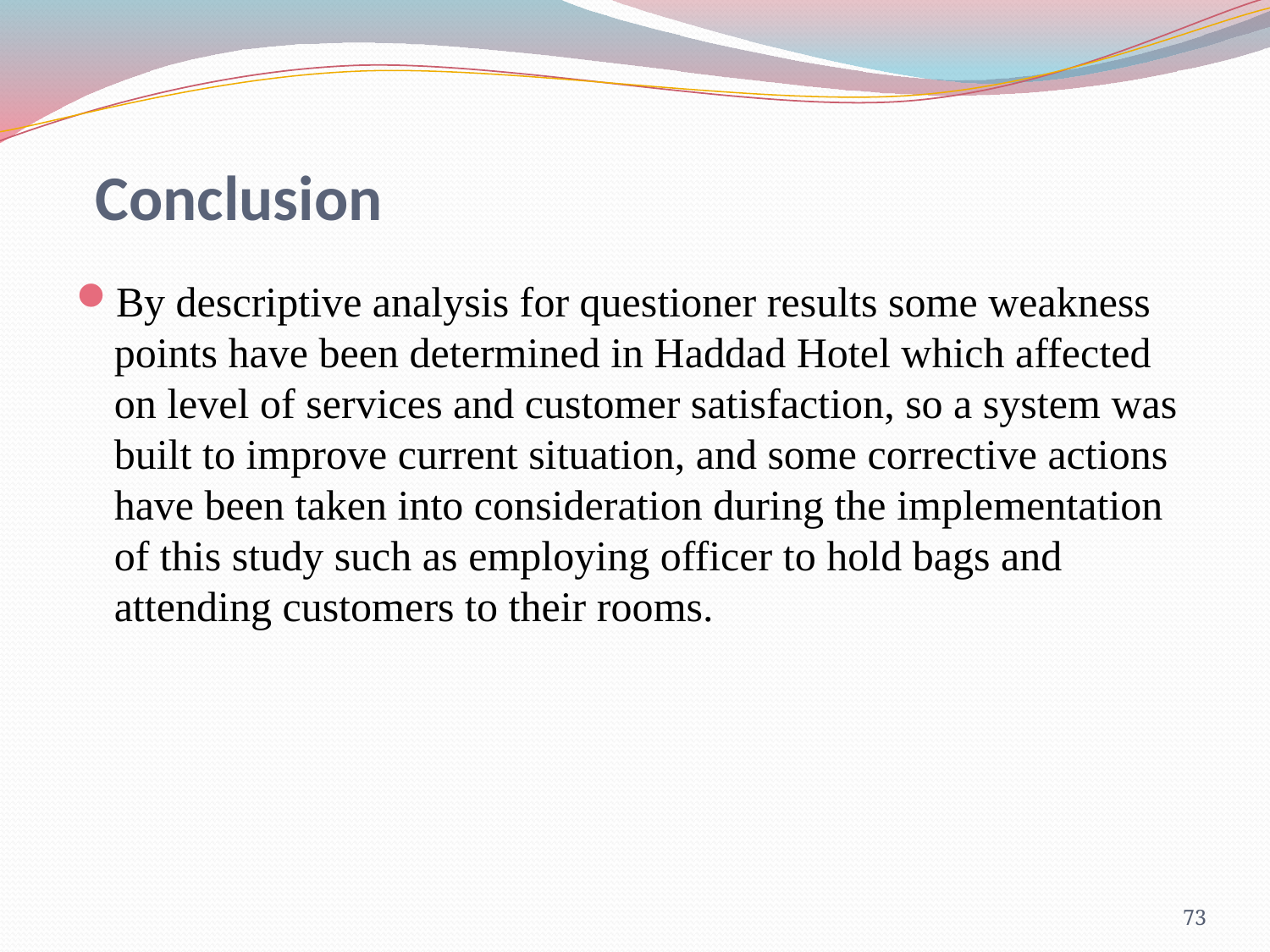

# Conclusion
By descriptive analysis for questioner results some weakness points have been determined in Haddad Hotel which affected on level of services and customer satisfaction, so a system was built to improve current situation, and some corrective actions have been taken into consideration during the implementation of this study such as employing officer to hold bags and attending customers to their rooms.

73